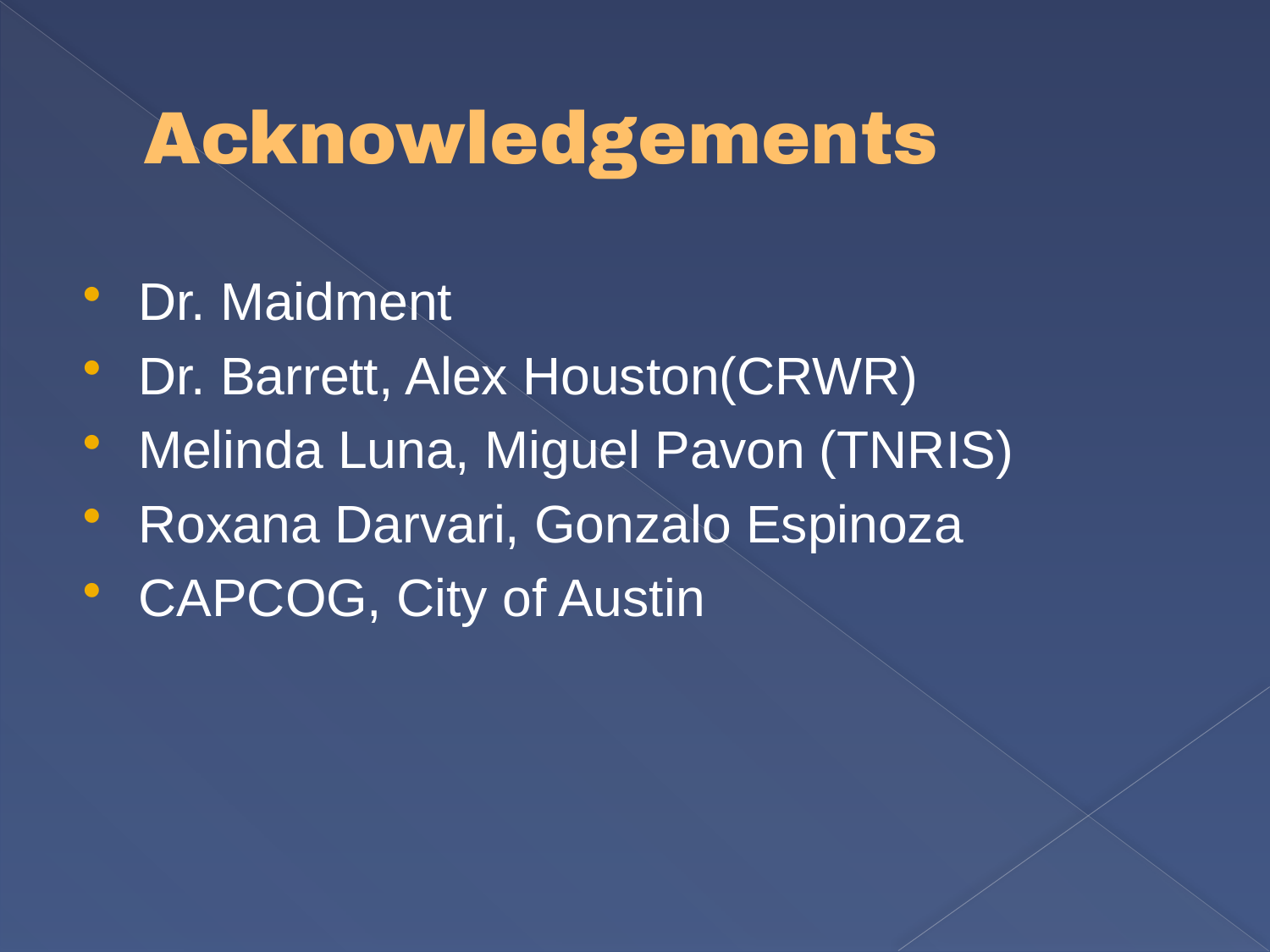

# Acknowledgements
Dr. Maidment
Dr. Barrett, Alex Houston(CRWR)
Melinda Luna, Miguel Pavon (TNRIS)
Roxana Darvari, Gonzalo Espinoza
CAPCOG, City of Austin